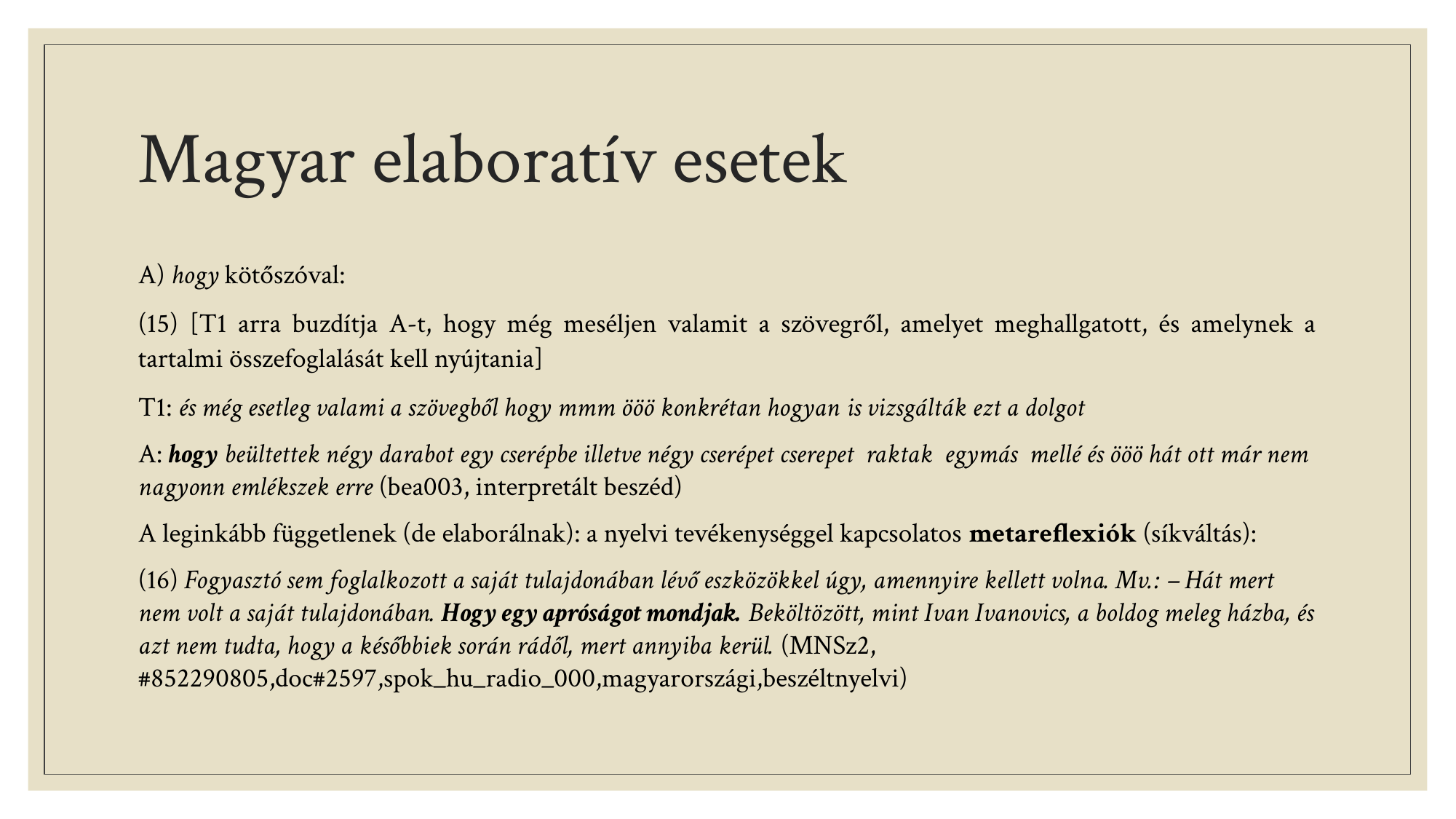

# Magyar elaboratív esetek
A) hogy kötőszóval:
(15) [T1 arra buzdítja A-t, hogy még meséljen valamit a szövegről, amelyet meghallgatott, és amelynek a tartalmi összefoglalását kell nyújtania]
T1: és még esetleg valami a szövegből hogy mmm ööö konkrétan hogyan is vizsgálták ezt a dolgot
A: hogy beültettek négy darabot egy cserépbe illetve négy cserépet cserepet  raktak  egymás  mellé és ööö hát ott már nem nagyonn emlékszek erre (bea003, interpretált beszéd)
A leginkább függetlenek (de elaborálnak): a nyelvi tevékenységgel kapcsolatos metareflexiók (síkváltás):
(16) Fogyasztó sem foglalkozott a saját tulajdonában lévő eszközökkel úgy, amennyire kellett volna. Mv.: – Hát mert nem volt a saját tulajdonában. Hogy egy apróságot mondjak. Beköltözött, mint Ivan Ivanovics, a boldog meleg házba, és azt nem tudta, hogy a későbbiek során rádől, mert annyiba kerül. (MNSz2, #852290805,doc#2597,spok_hu_radio_000,magyarországi,beszéltnyelvi)